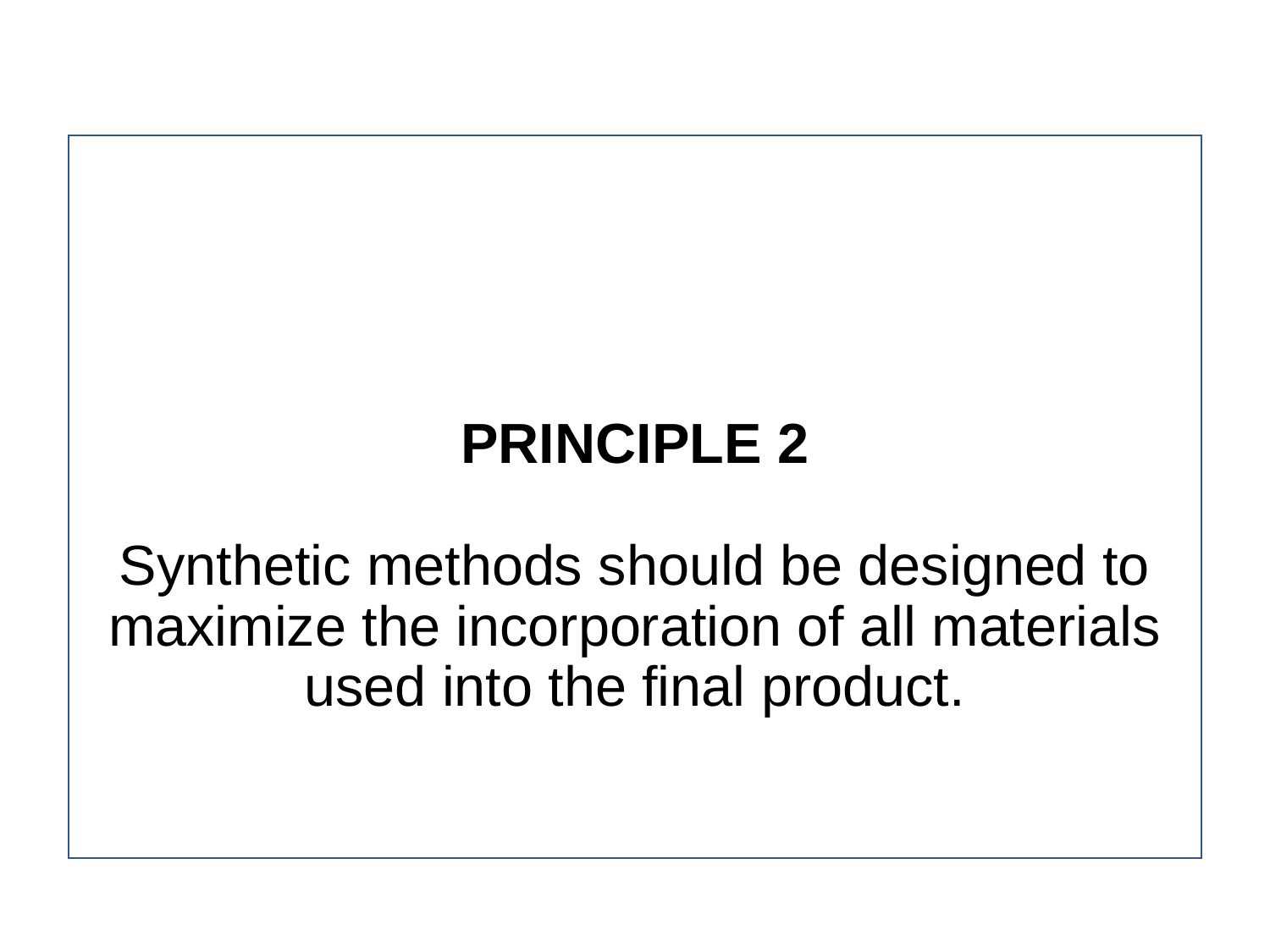

# PRINCIPLE 2 Synthetic methods should be designed to maximize the incorporation of all materials used into the final product.